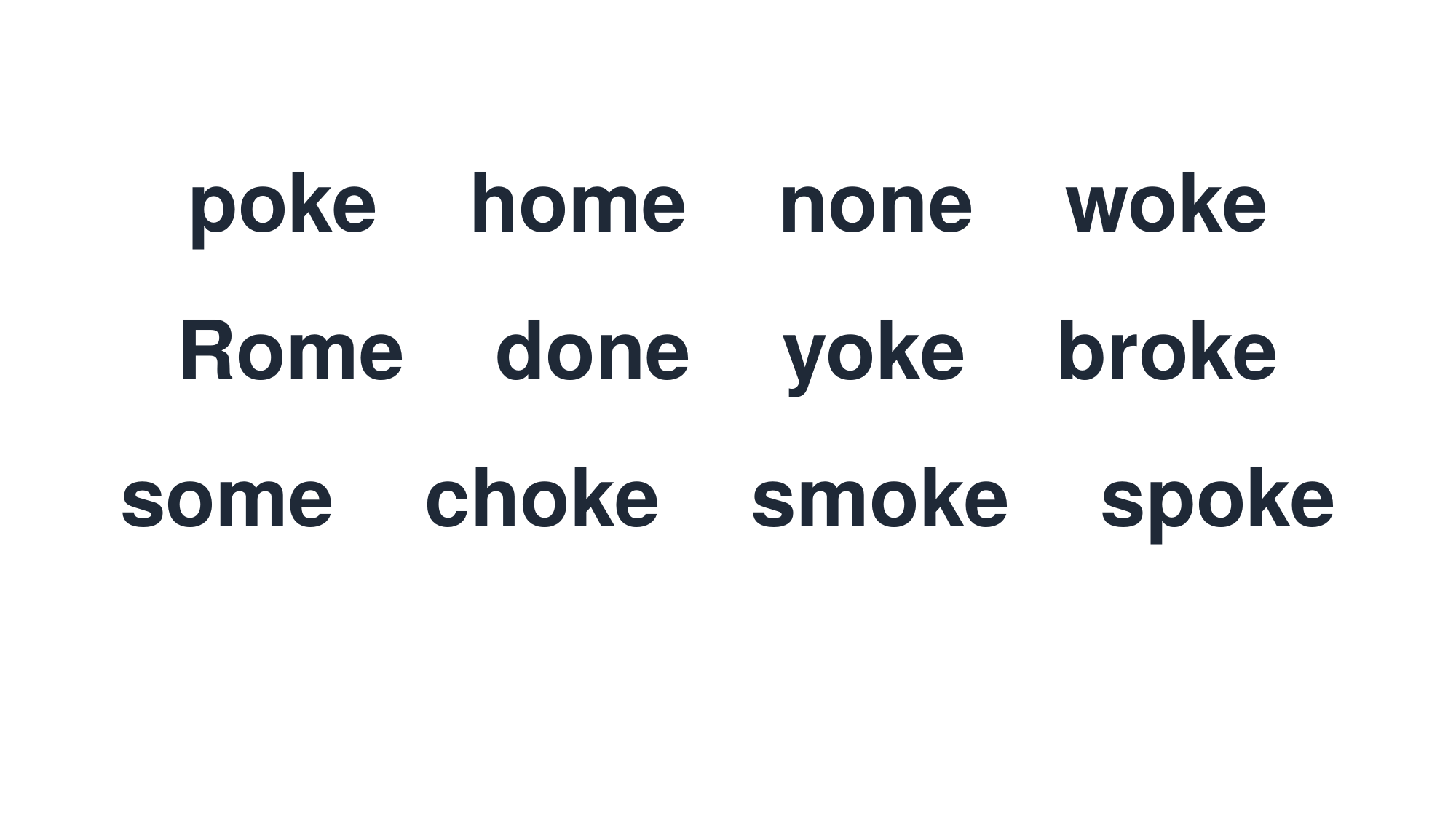

poke    home    none    woke
Rome    done    yoke    broke
some    choke    smoke    spoke